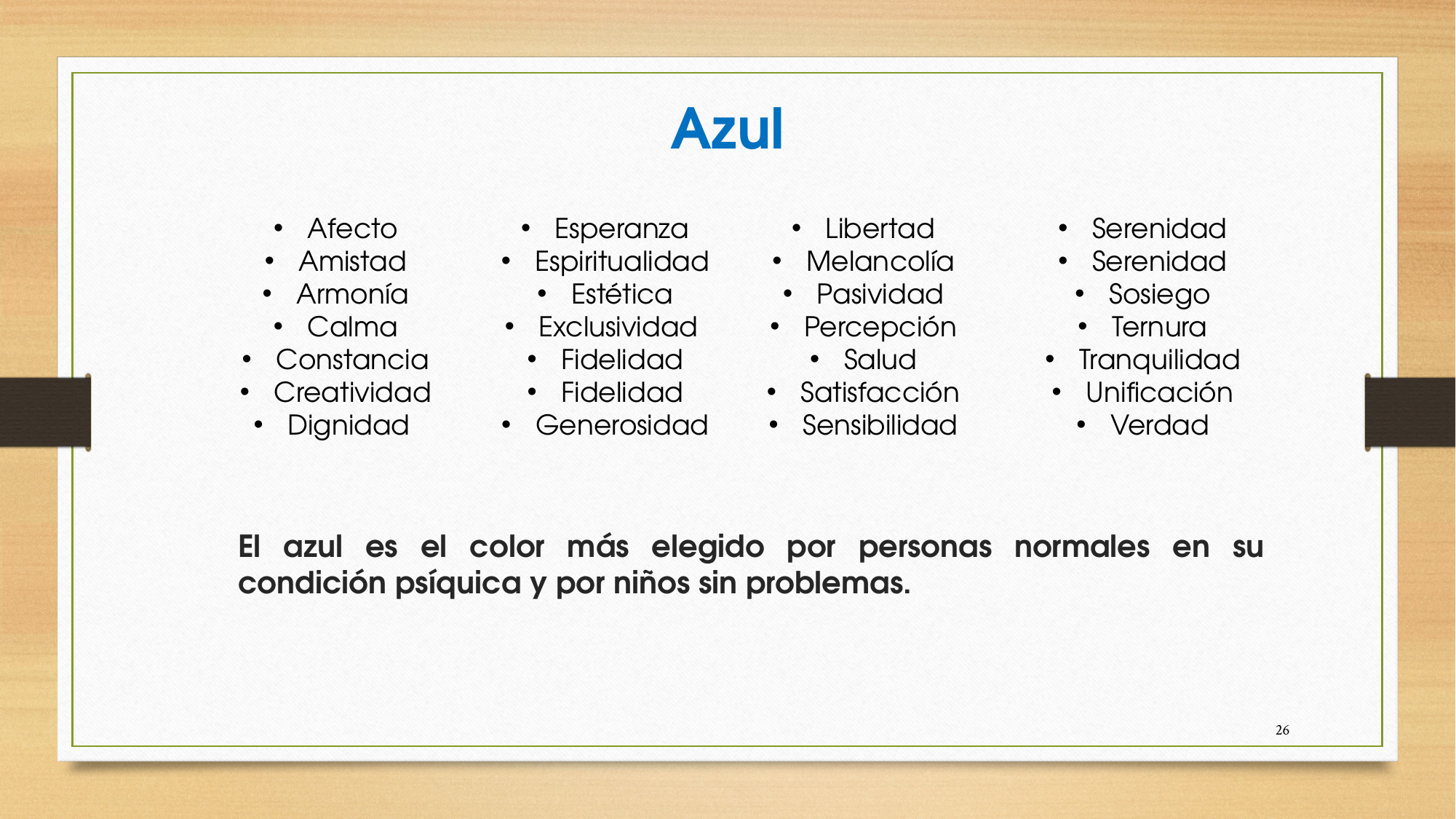

Azul
Esperanza
Espiritualidad
Estética
Exclusividad
Fidelidad
Fidelidad
Generosidad

Libertad
Melancolía
Pasividad
Percepción
Salud
Satisfacción
Sensibilidad

Serenidad
Serenidad
Sosiego
Ternura
Tranquilidad
Unificación
Verdad

Afecto
Amistad
Armonía
Calma
Constancia
Creatividad
Dignidad

El azul es el color más elegido por personas normales en su condición psíquica y por niños sin problemas.
26